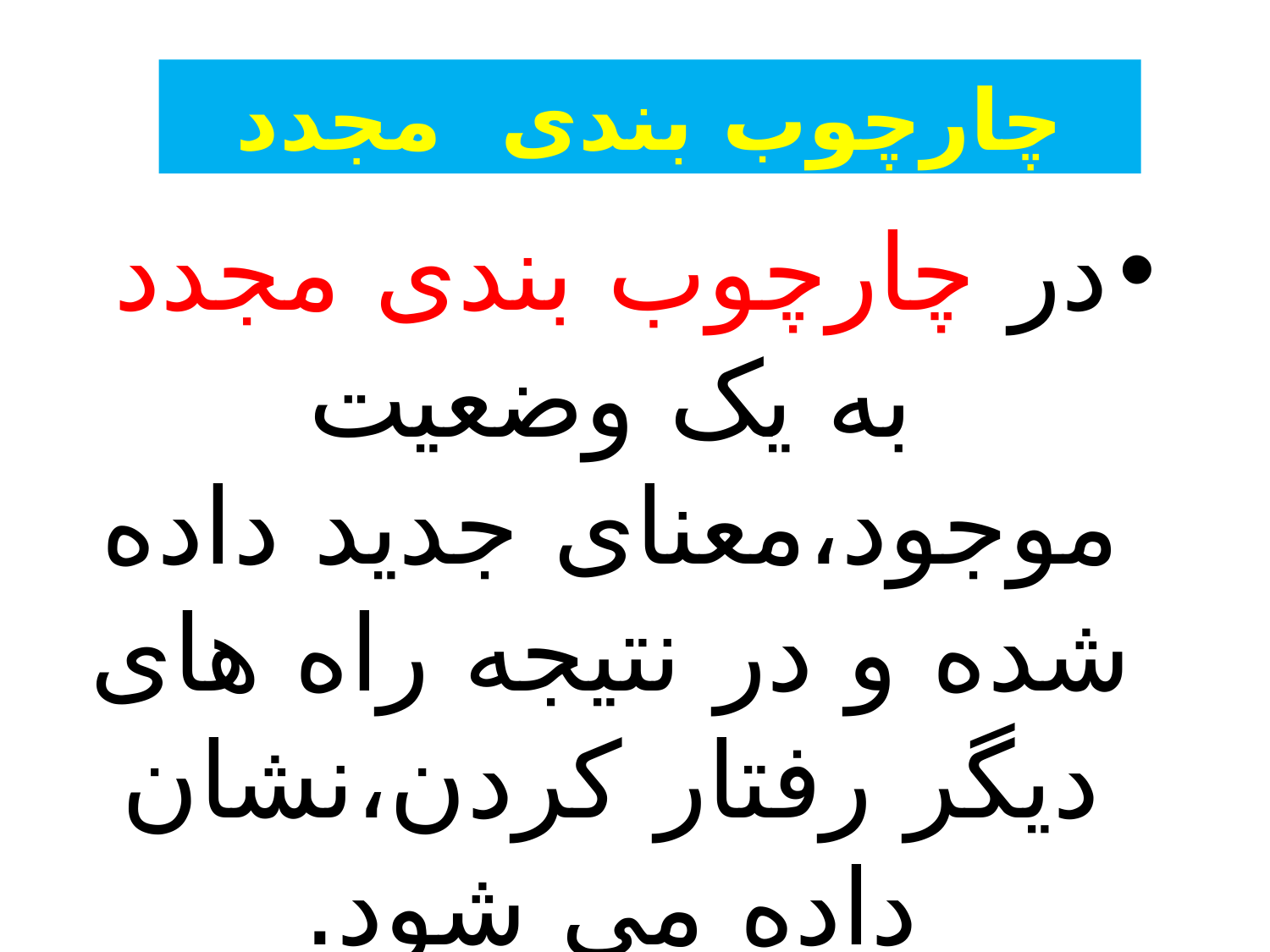

چارچوب بندی  مجدد
در چارچوب بندی مجدد به یک وضعیت موجود،معنای جدید داده شده و در نتیجه راه های دیگر رفتار کردن،نشان داده می شود.